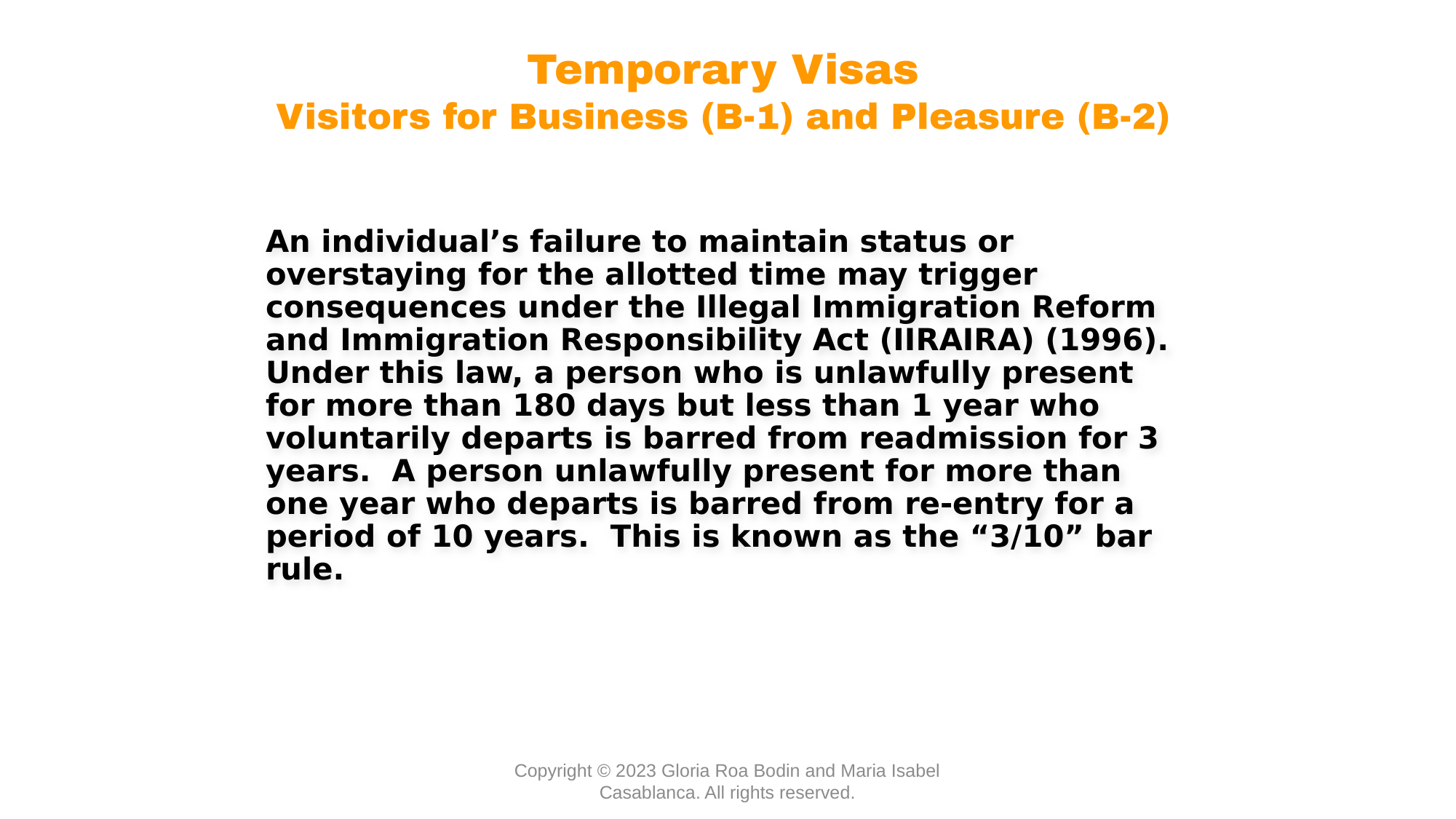

Temporary Visas
Visitors for Business (B-1) and Pleasure (B-2)

	An individual’s failure to maintain status or overstaying for the allotted time may trigger consequences under the Illegal Immigration Reform and Immigration Responsibility Act (IIRAIRA) (1996).  Under this law, a person who is unlawfully present for more than 180 days but less than 1 year who voluntarily departs is barred from readmission for 3 years.  A person unlawfully present for more than one year who departs is barred from re-entry for a period of 10 years.  This is known as the “3/10” bar rule.
Copyright © 2023 Gloria Roa Bodin and Maria Isabel Casablanca. All rights reserved.